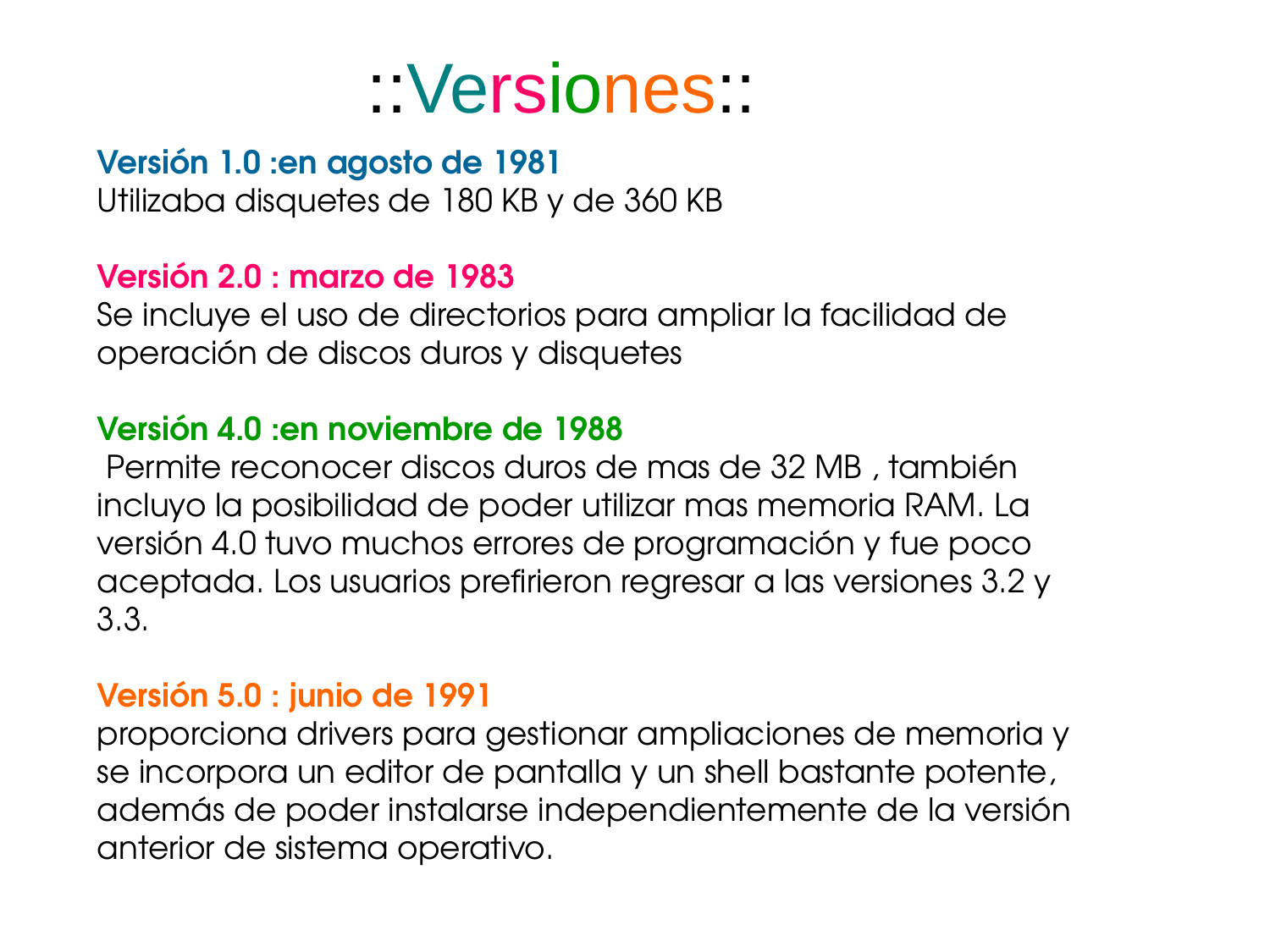

::Versiones::
Versión 1.0 :en agosto de 1981
Utilizaba disquetes de 180 KB y de 360 KB

Versión 2.0 : marzo de 1983
Se incluye el uso de directorios para ampliar la facilidad de operación de discos duros y disquetes

Versión 4.0 :en noviembre de 1988
 Permite reconocer discos duros de mas de 32 MB , también incluyo la posibilidad de poder utilizar mas memoria RAM. La versión 4.0 tuvo muchos errores de programación y fue poco aceptada. Los usuarios prefirieron regresar a las versiones 3.2 y 3.3.

Versión 5.0 : junio de 1991
proporciona drivers para gestionar ampliaciones de memoria y se incorpora un editor de pantalla y un shell bastante potente, además de poder instalarse independientemente de la versión anterior de sistema operativo.